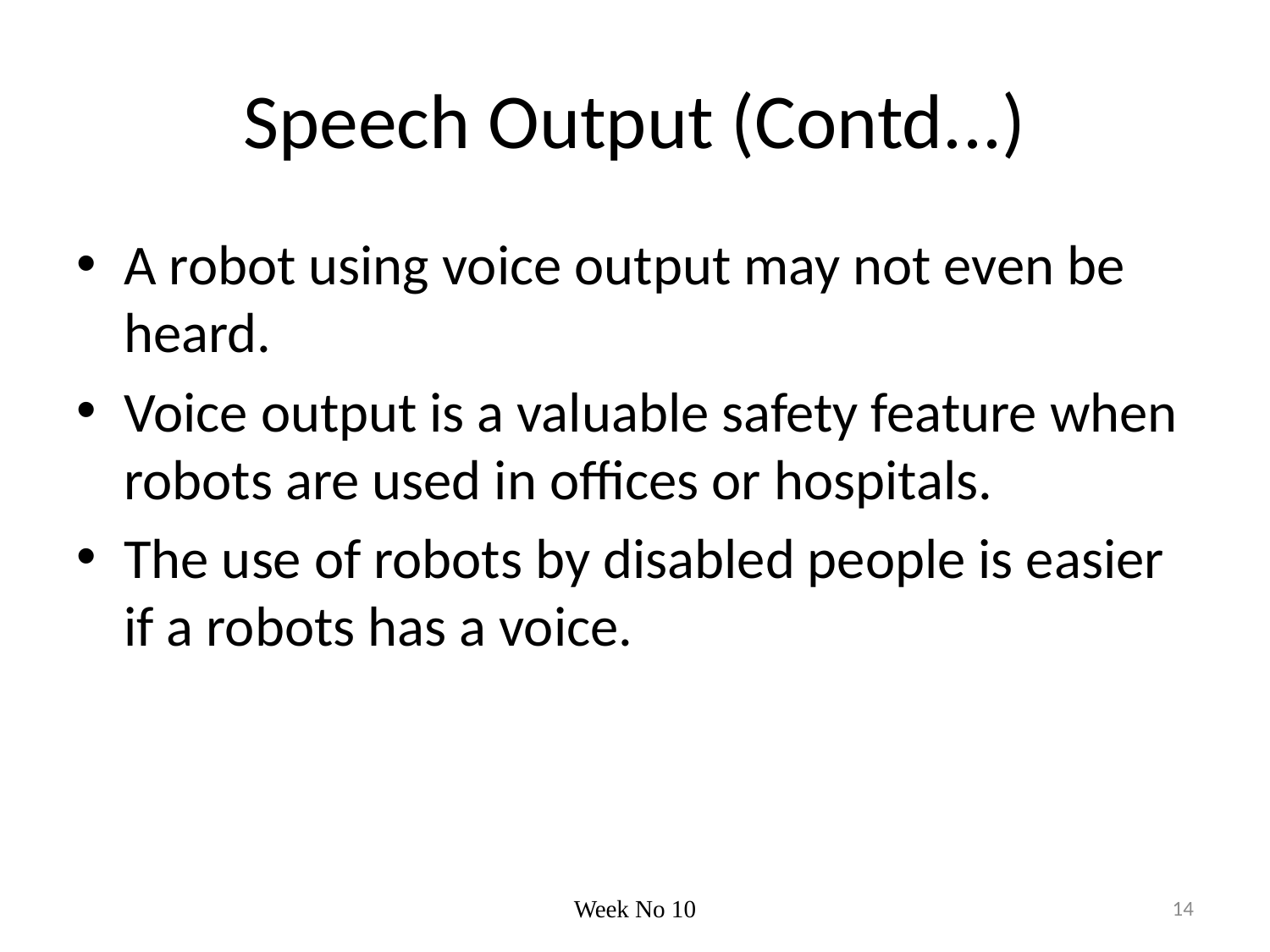

# Speech Output (Contd...)
A robot using voice output may not even be heard.
Voice output is a valuable safety feature when robots are used in offices or hospitals.
The use of robots by disabled people is easier if a robots has a voice.
Week No 10
14